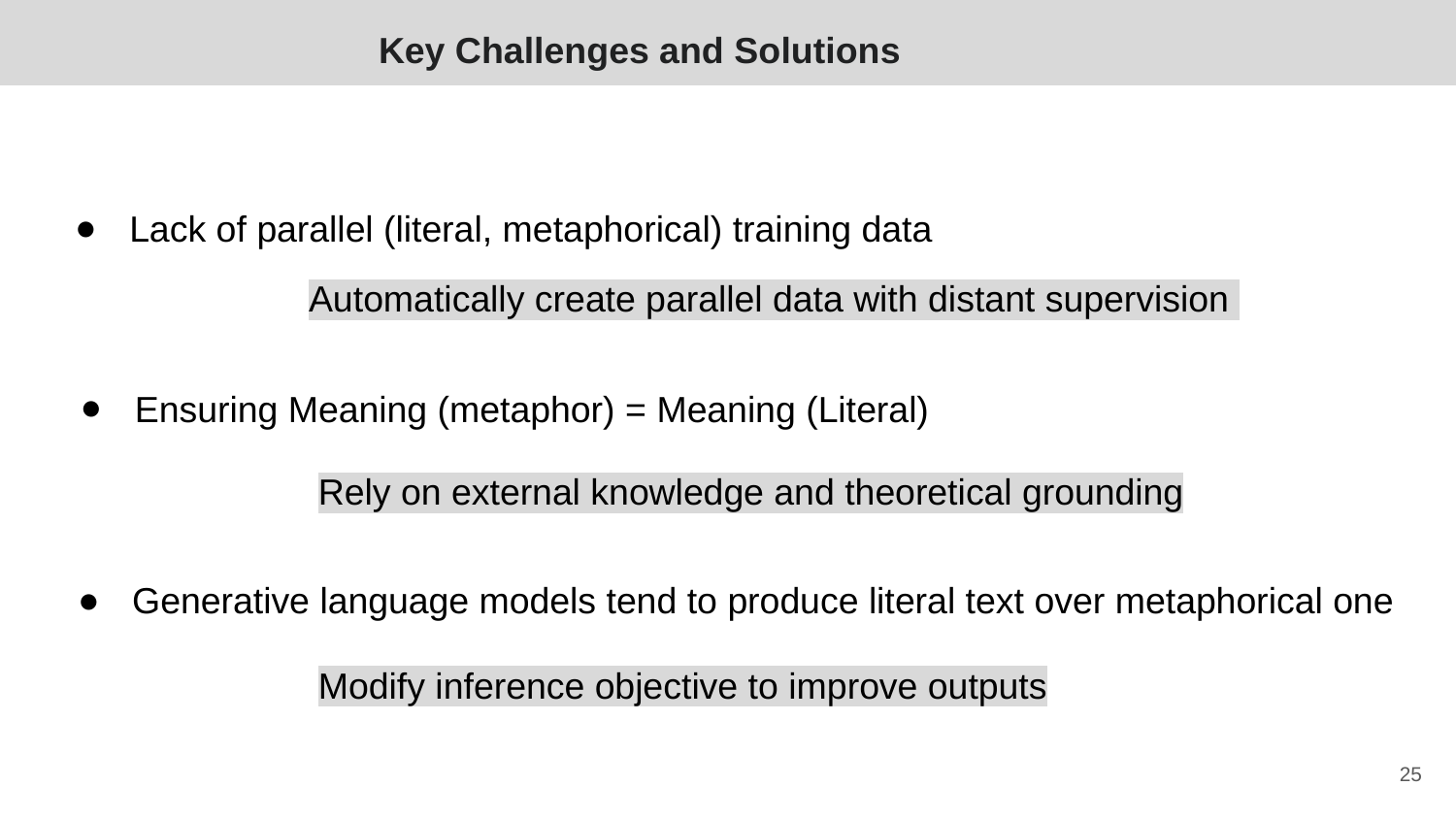

# Key Challenges and Solutions

Lack of parallel (literal, metaphorical) training data

Automatically create parallel data with distant supervision
Ensuring Meaning (metaphor) = Meaning (Literal)
Rely on external knowledge and theoretical grounding
Generative language models tend to produce literal text over metaphorical one

Modify inference objective to improve outputs
25